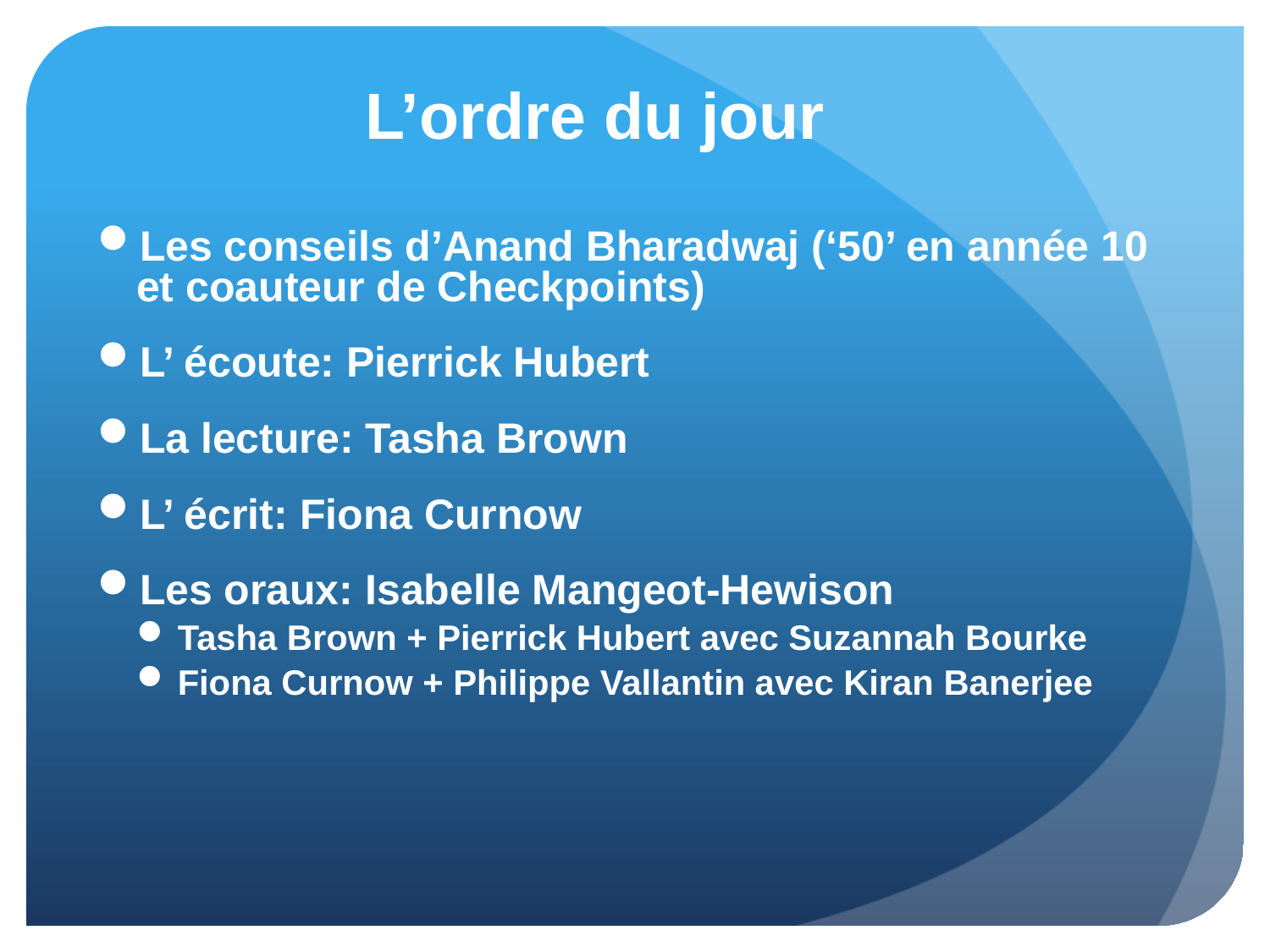

# L’ordre du jour
Les conseils d’Anand Bharadwaj (‘50’ en année 10 et coauteur de Checkpoints)
L’ écoute: Pierrick Hubert
La lecture: Tasha Brown
L’ écrit: Fiona Curnow
Les oraux: Isabelle Mangeot-Hewison
Tasha Brown + Pierrick Hubert avec Suzannah Bourke
Fiona Curnow + Philippe Vallantin avec Kiran Banerjee